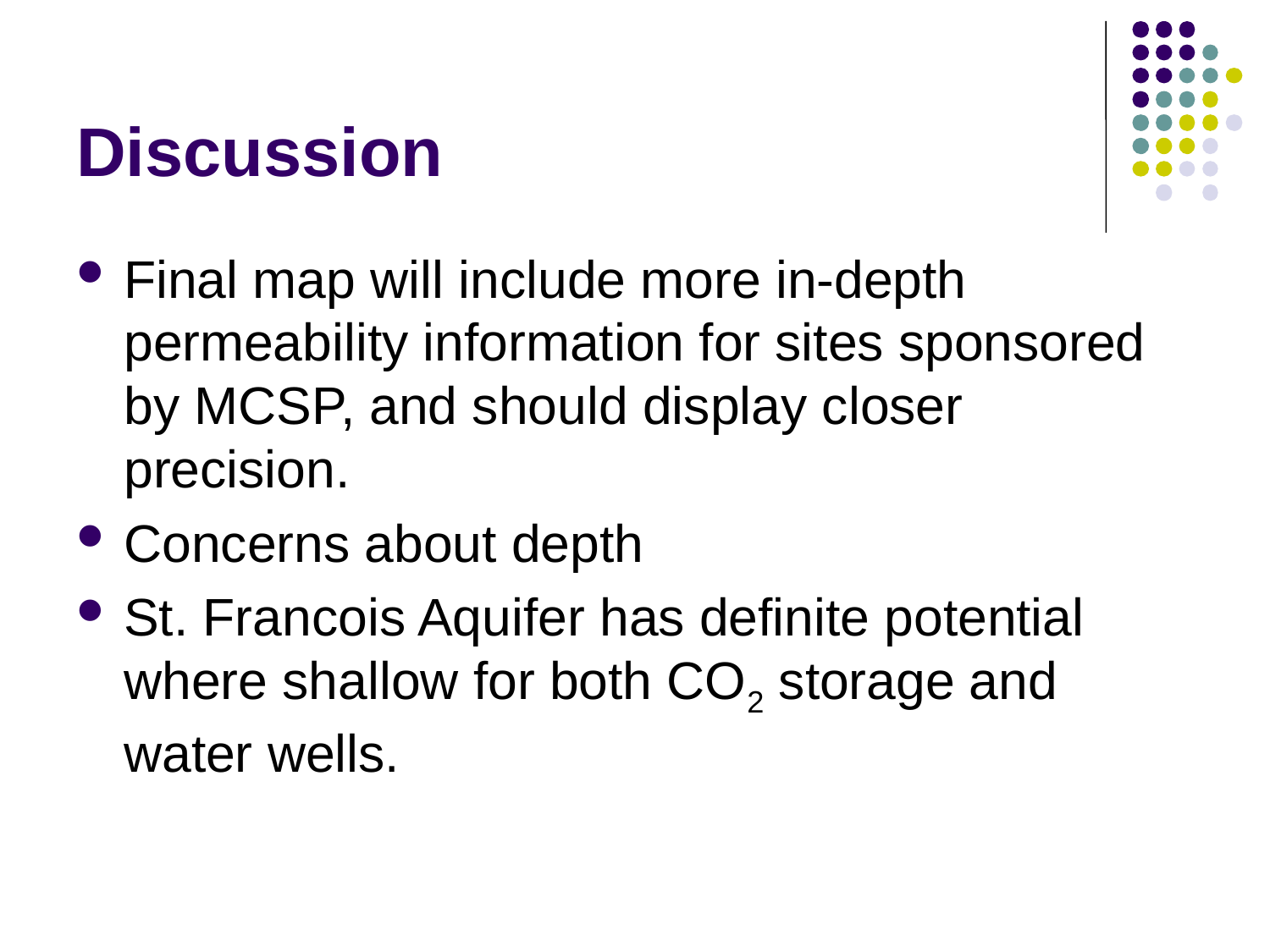

# Discussion
Final map will include more in-depth permeability information for sites sponsored by MCSP, and should display closer precision.
Concerns about depth
St. Francois Aquifer has definite potential where shallow for both CO2 storage and water wells.